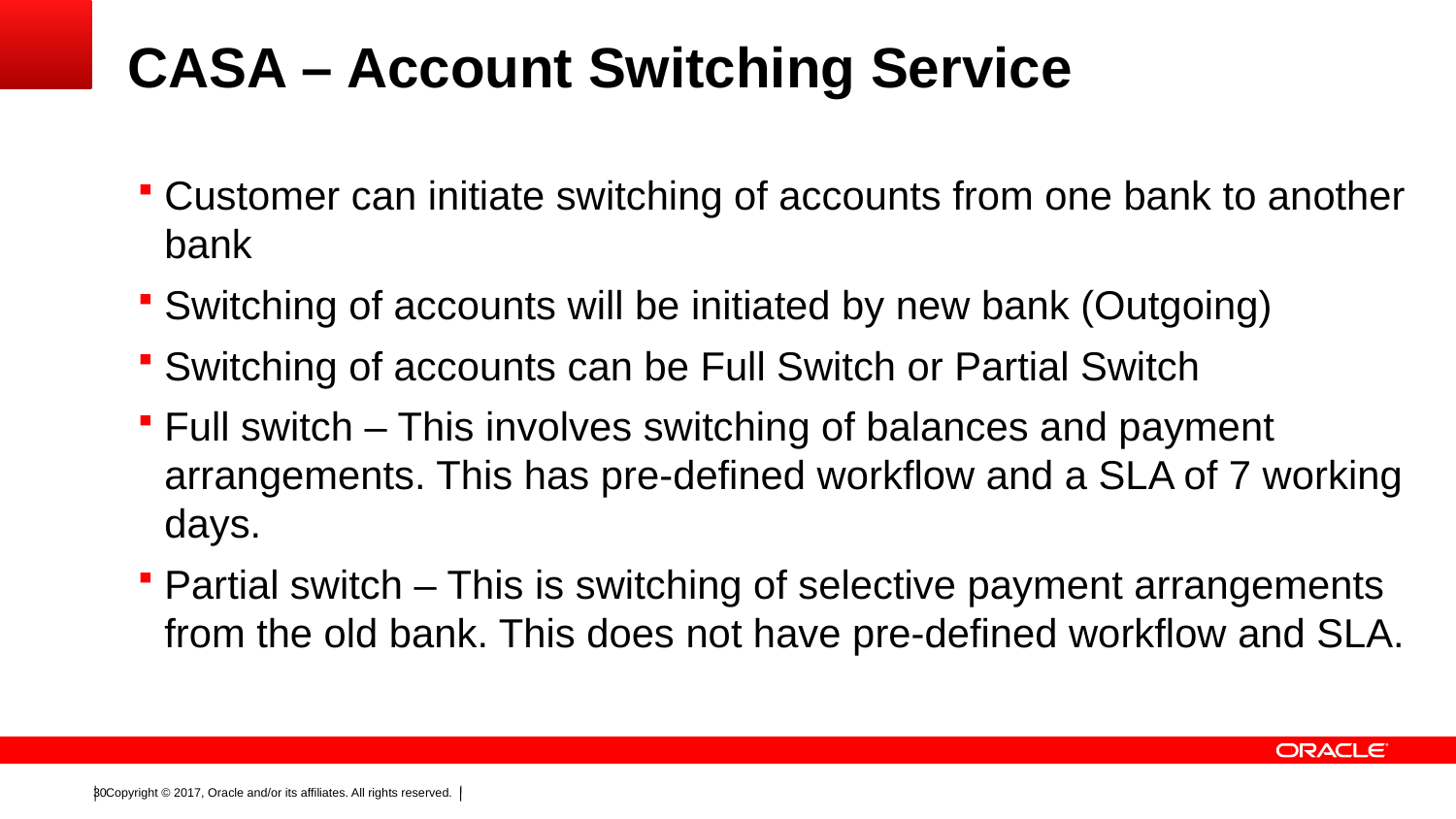

# CASA – Account Switching Service
Customer can initiate switching of accounts from one bank to another bank
Switching of accounts will be initiated by new bank (Outgoing)
Switching of accounts can be Full Switch or Partial Switch
Full switch – This involves switching of balances and payment arrangements. This has pre-defined workflow and a SLA of 7 working days.
Partial switch – This is switching of selective payment arrangements from the old bank. This does not have pre-defined workflow and SLA.